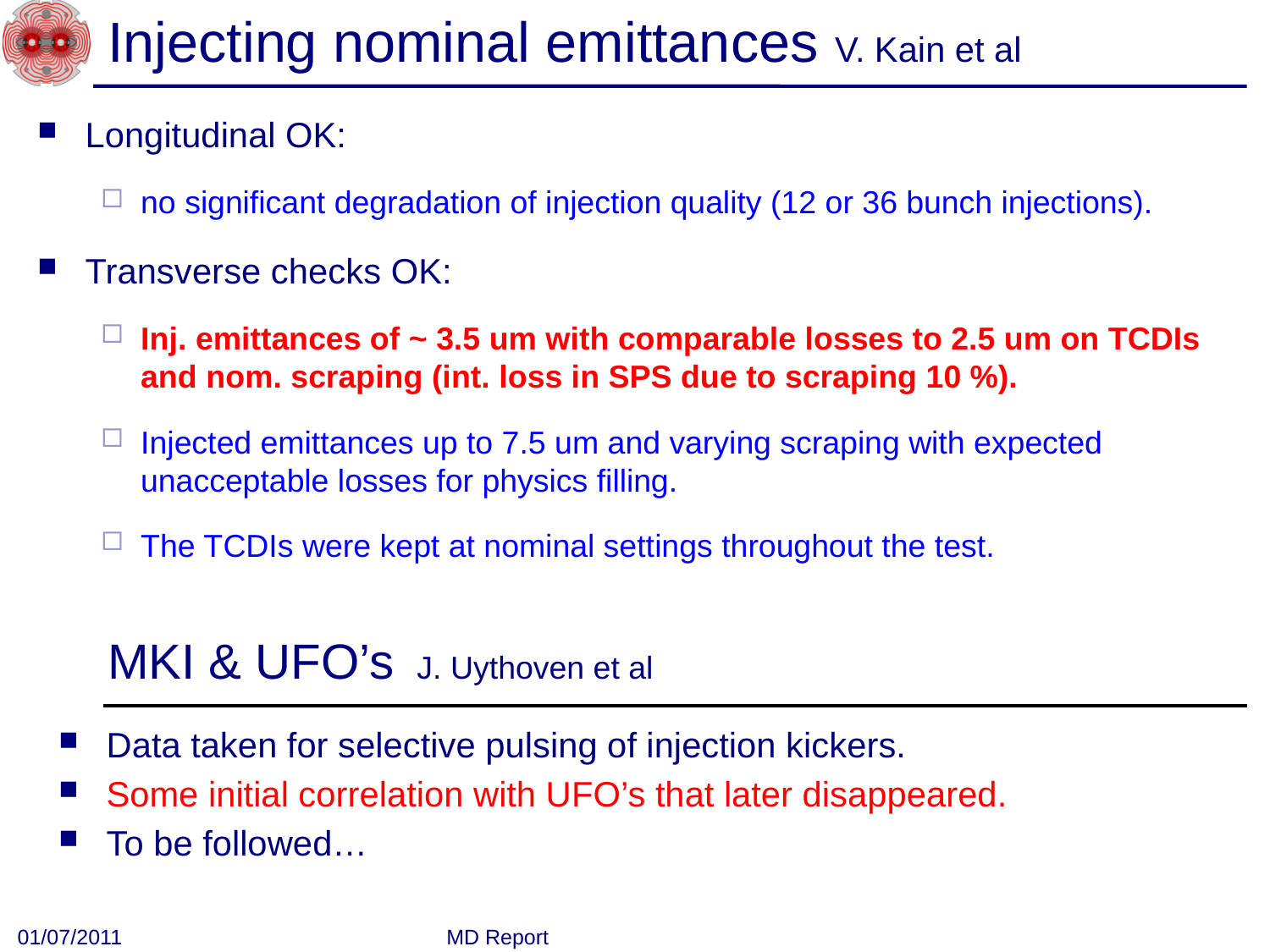

# Injecting nominal emittances V. Kain et al
Longitudinal OK:
no significant degradation of injection quality (12 or 36 bunch injections).
Transverse checks OK:
Inj. emittances of ~ 3.5 um with comparable losses to 2.5 um on TCDIs and nom. scraping (int. loss in SPS due to scraping 10 %).
Injected emittances up to 7.5 um and varying scraping with expected unacceptable losses for physics filling.
The TCDIs were kept at nominal settings throughout the test.

MKI & UFO’s  J. Uythoven et al
Data taken for selective pulsing of injection kickers.
Some initial correlation with UFO’s that later disappeared.
To be followed…
01/07/2011
MD Report